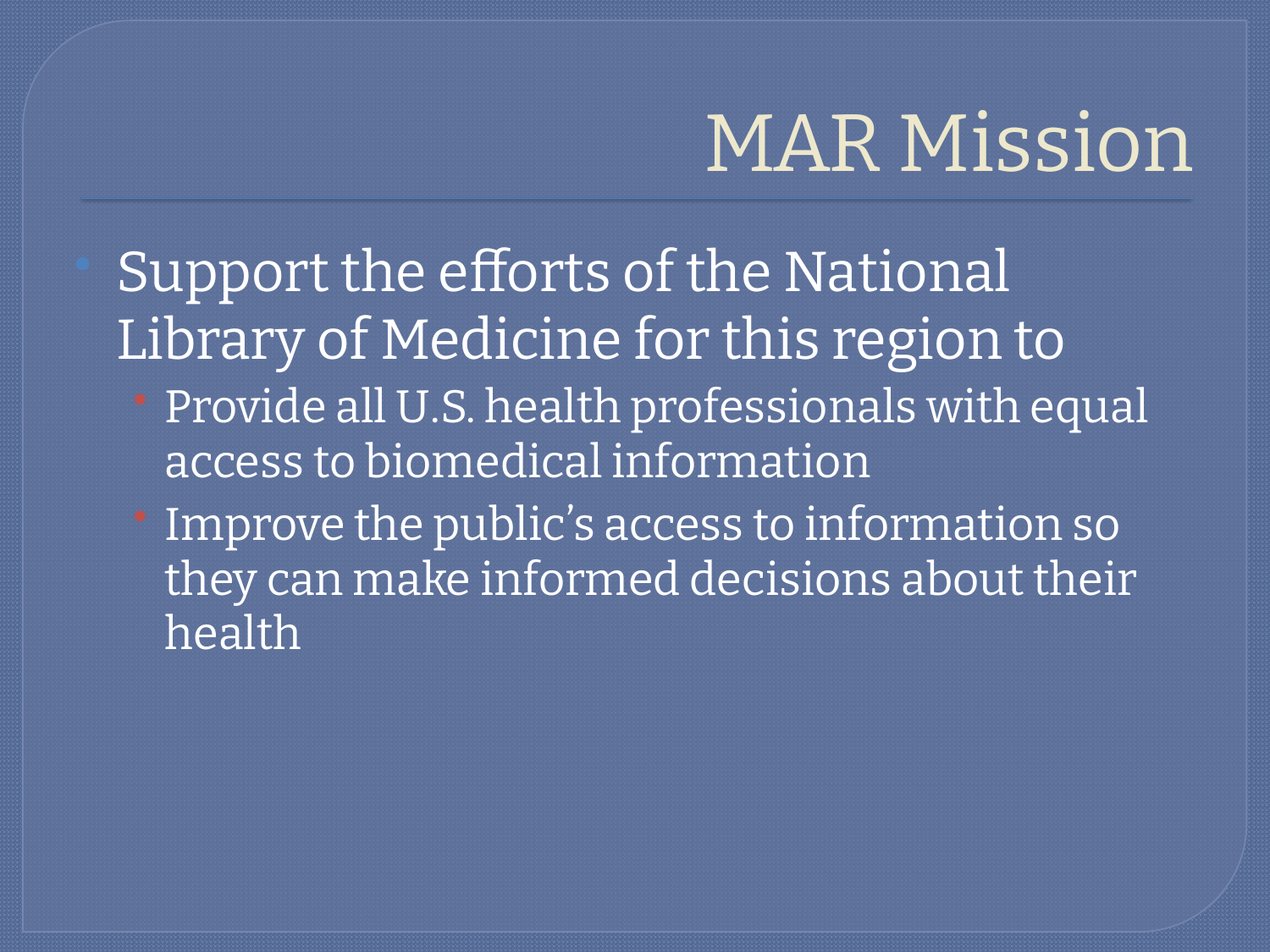

# MAR Mission
Support the efforts of the National Library of Medicine for this region to
Provide all U.S. health professionals with equal access to biomedical information
Improve the public’s access to information so they can make informed decisions about their health